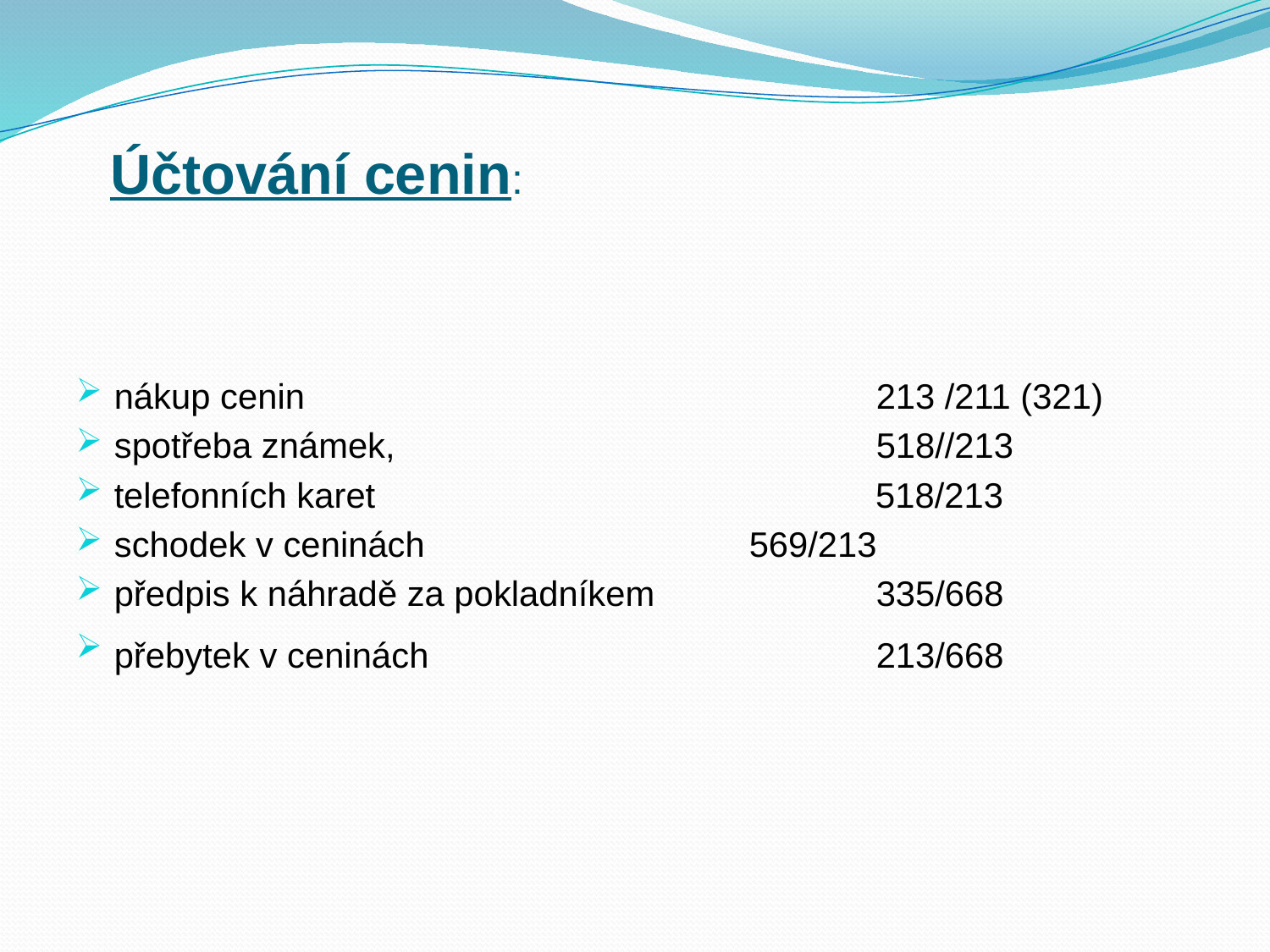

# Účtování cenin:

nákup cenin                                     	 	213 /211 (321)
spotřeba známek,                   	 		518//213
telefonních karet                               	             518/213
schodek v ceninách                              	569/213
předpis k náhradě za pokladníkem   	 	335/668
přebytek v ceninách                            		213/668